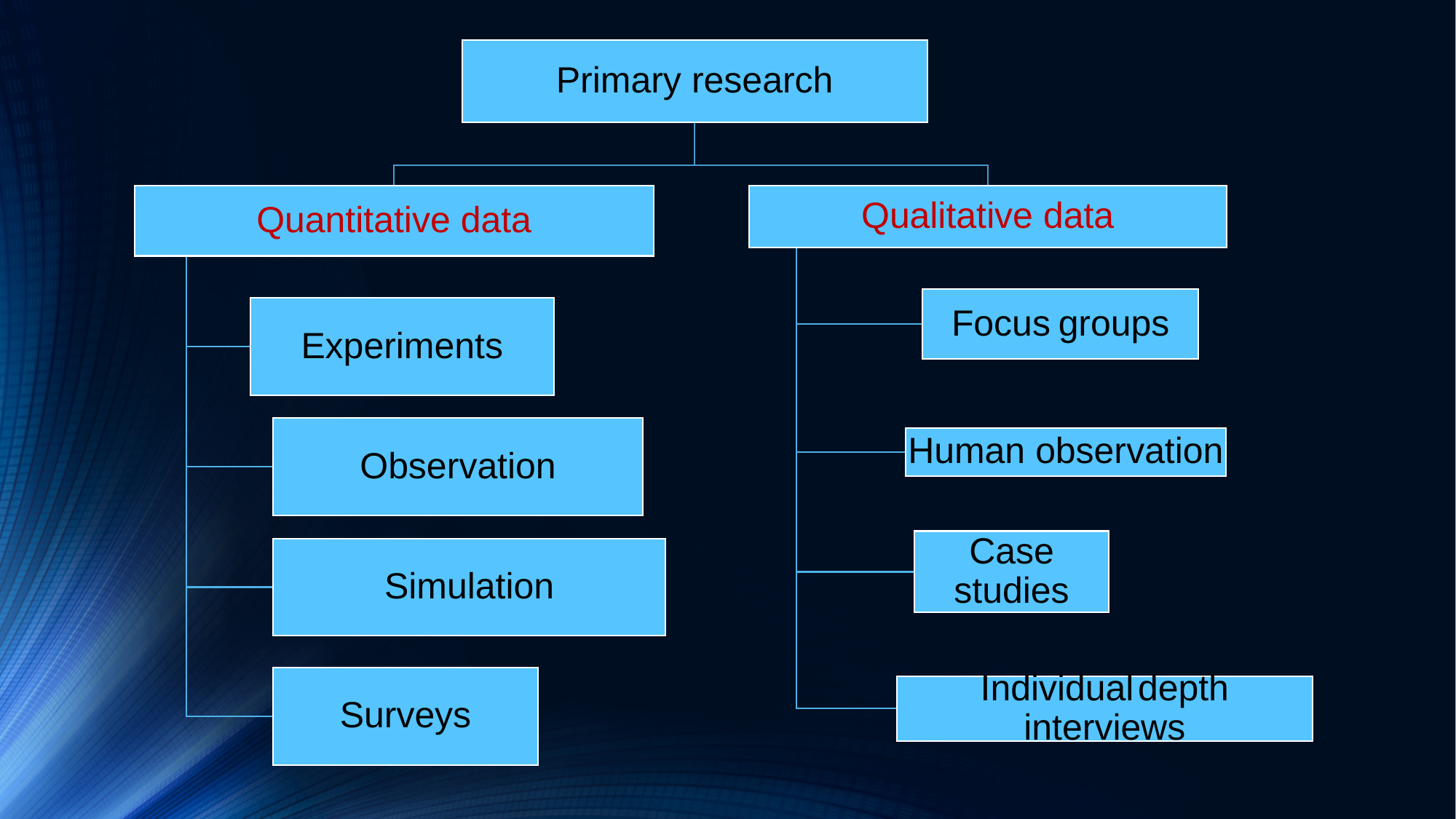

Primary research
Quantitative data
Experiments
Surveys
Observation
Simulation
Qualitative data
Focus groups
Individual depth interviews
Human observation
Case studies